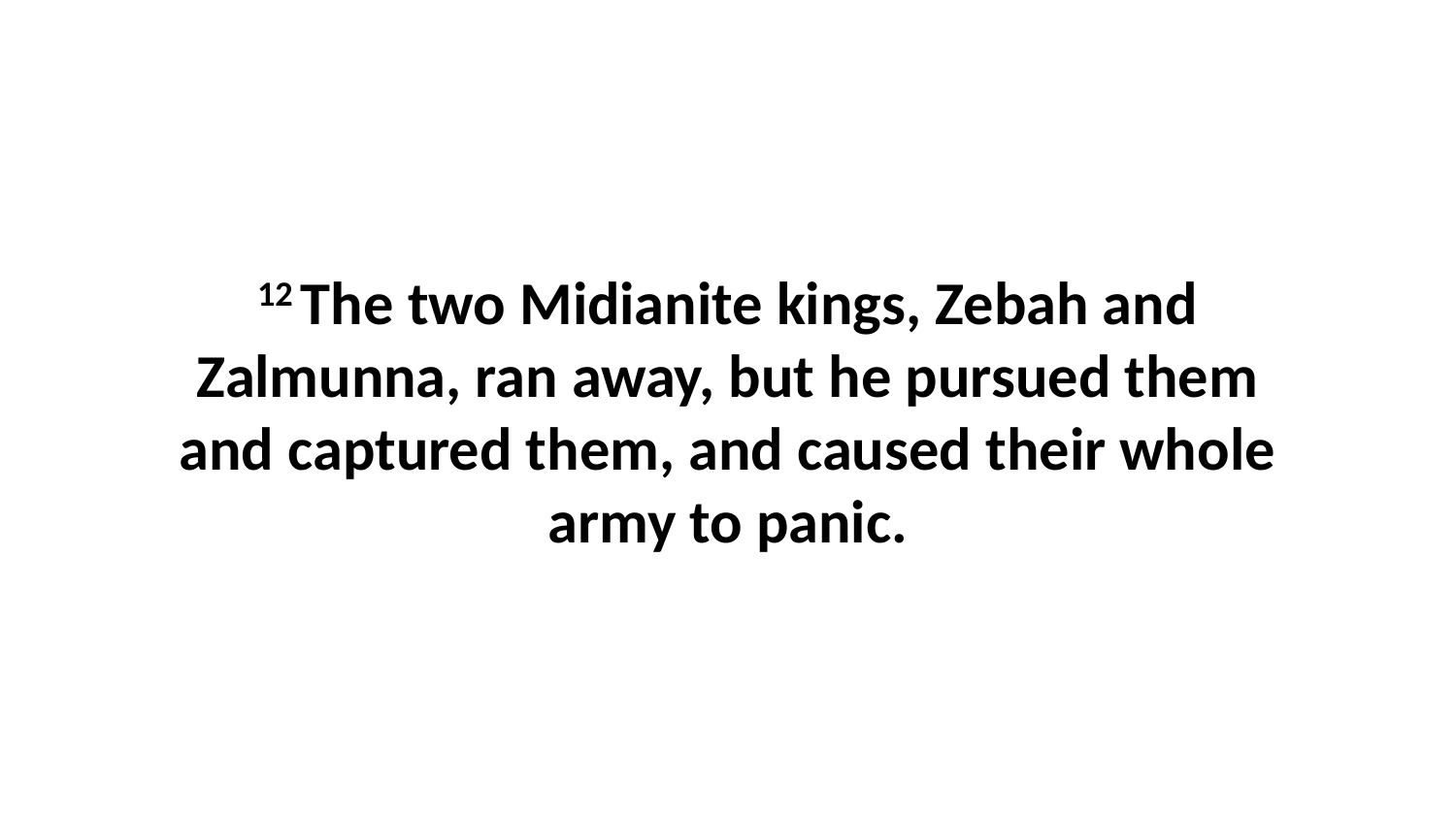

12 The two Midianite kings, Zebah and Zalmunna, ran away, but he pursued them and captured them, and caused their whole army to panic.